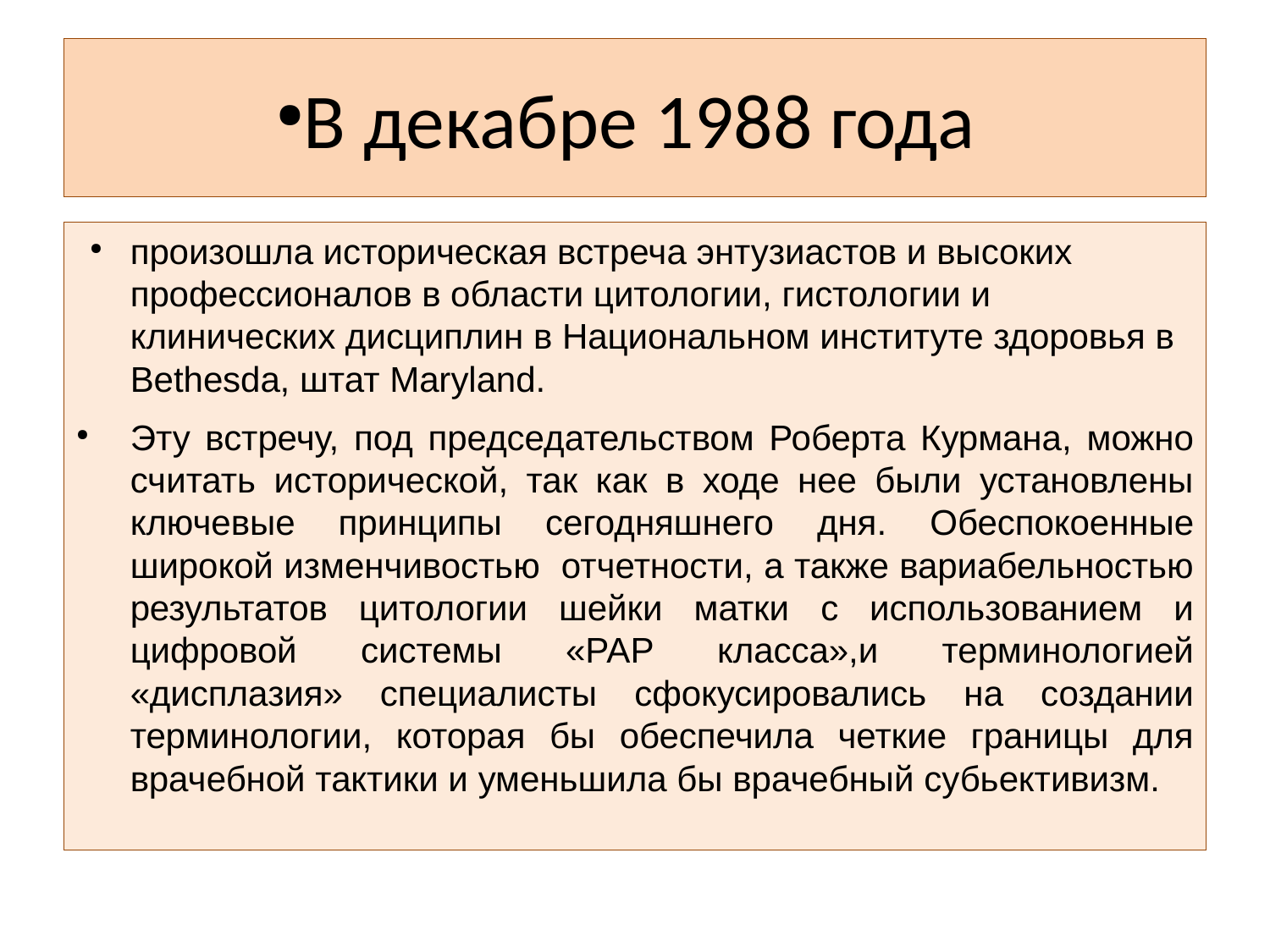

# В декабре 1988 года
произошла историческая встреча энтузиастов и высоких профессионалов в области цитологии, гистологии и клинических дисциплин в Национальном институте здоровья в Bethesda, штат Maryland.
Эту встречу, под председательством Роберта Курмана, можно считать исторической, так как в ходе нее были установлены ключевые принципы сегодняшнего дня. Обеспокоенные широкой изменчивостью  отчетности, а также вариабельностью результатов цитологии шейки матки с использованием и цифровой системы «PAP класса»,и терминологией «дисплазия» специалисты сфокусировались на создании терминологии, которая бы обеспечила четкие границы для врачебной тактики и уменьшила бы врачебный субьективизм.